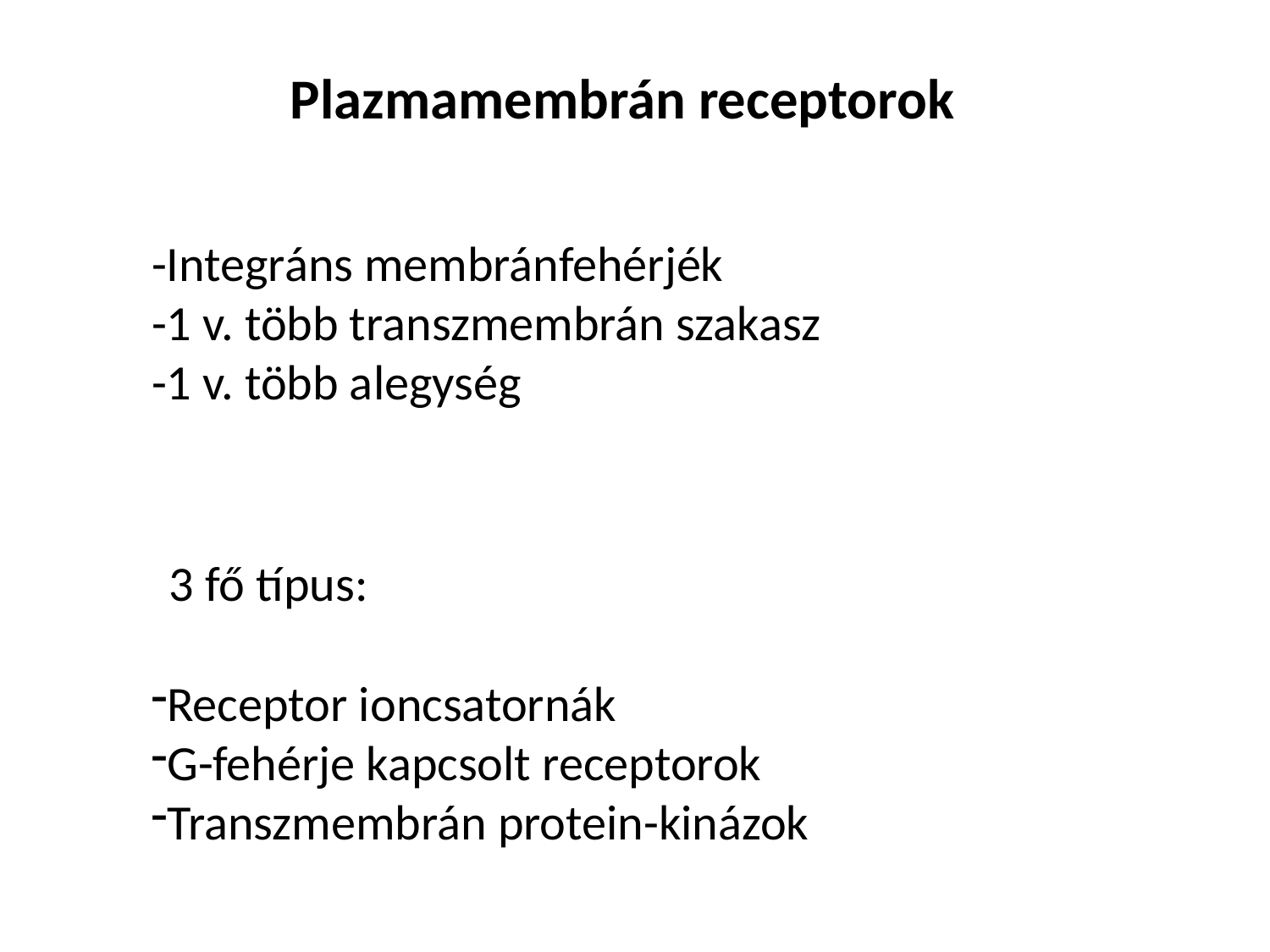

Plazmamembrán receptorok
-Integráns membránfehérjék
-1 v. több transzmembrán szakasz
-1 v. több alegység
3 fő típus:
Receptor ioncsatornák
G-fehérje kapcsolt receptorok
Transzmembrán protein-kinázok